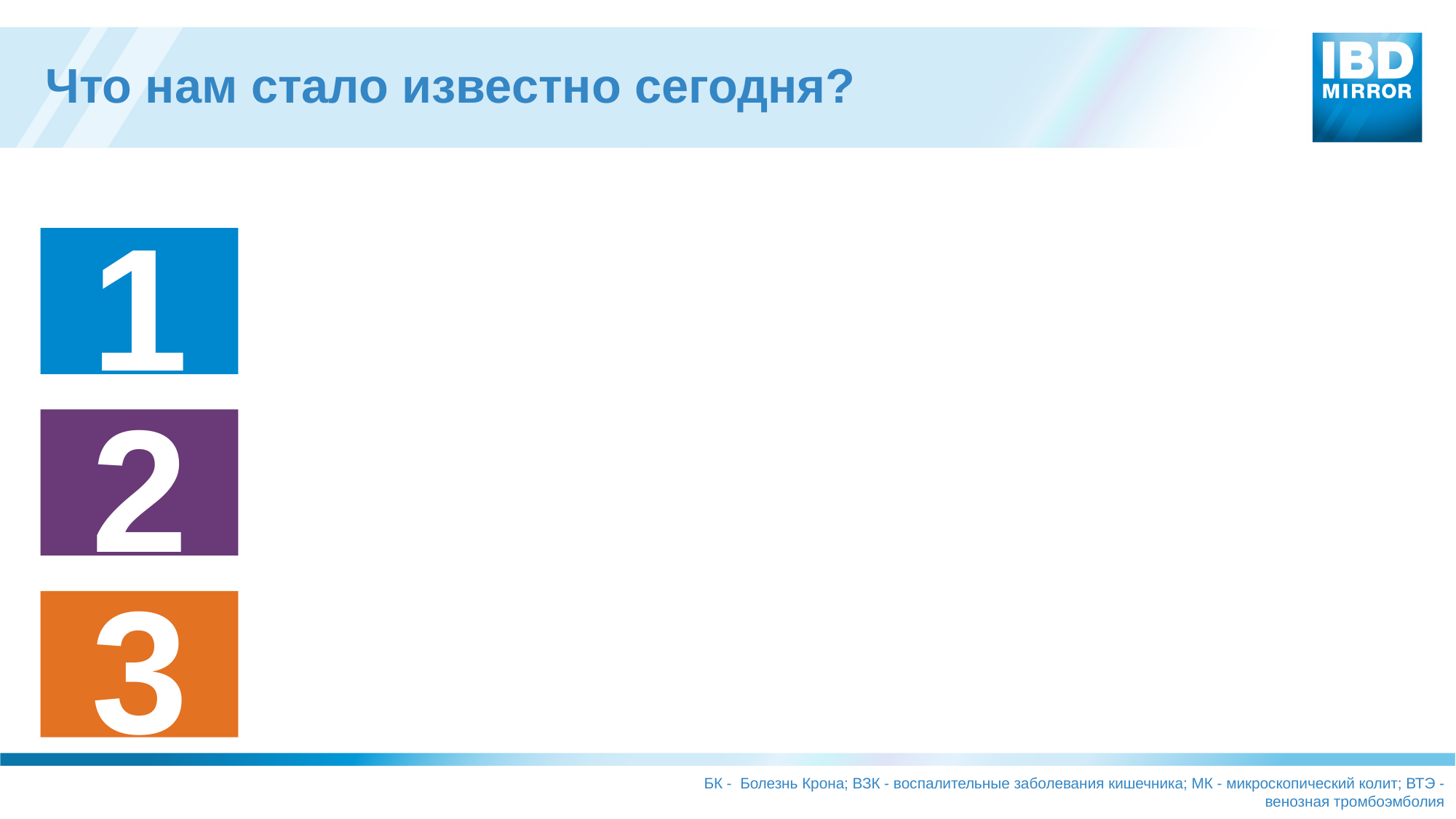

# Что нам стало известно сегодня?
1
Пациенты с ВЗК - в группе повышенного риска ВТЭ, в том числе - тромбоза висцеральных сосудов
2
Госпитализированным пациентам с ВЗК при наличии высокого риска кровотечений следует всегда проходить тромбопрофилактику, будь то фармакологическую или механическую.
3
Пациенты с ВЗК и ВТЭ подвергаются повышенному риску рецидива тромбоза, и им следует рассмотреть вариант пожизненной антикоагулятной терапии
БК -  Болезнь Крона; ВЗК - воспалительные заболевания кишечника; МК - микроскопический колит; ВТЭ - венозная тромбоэмболия